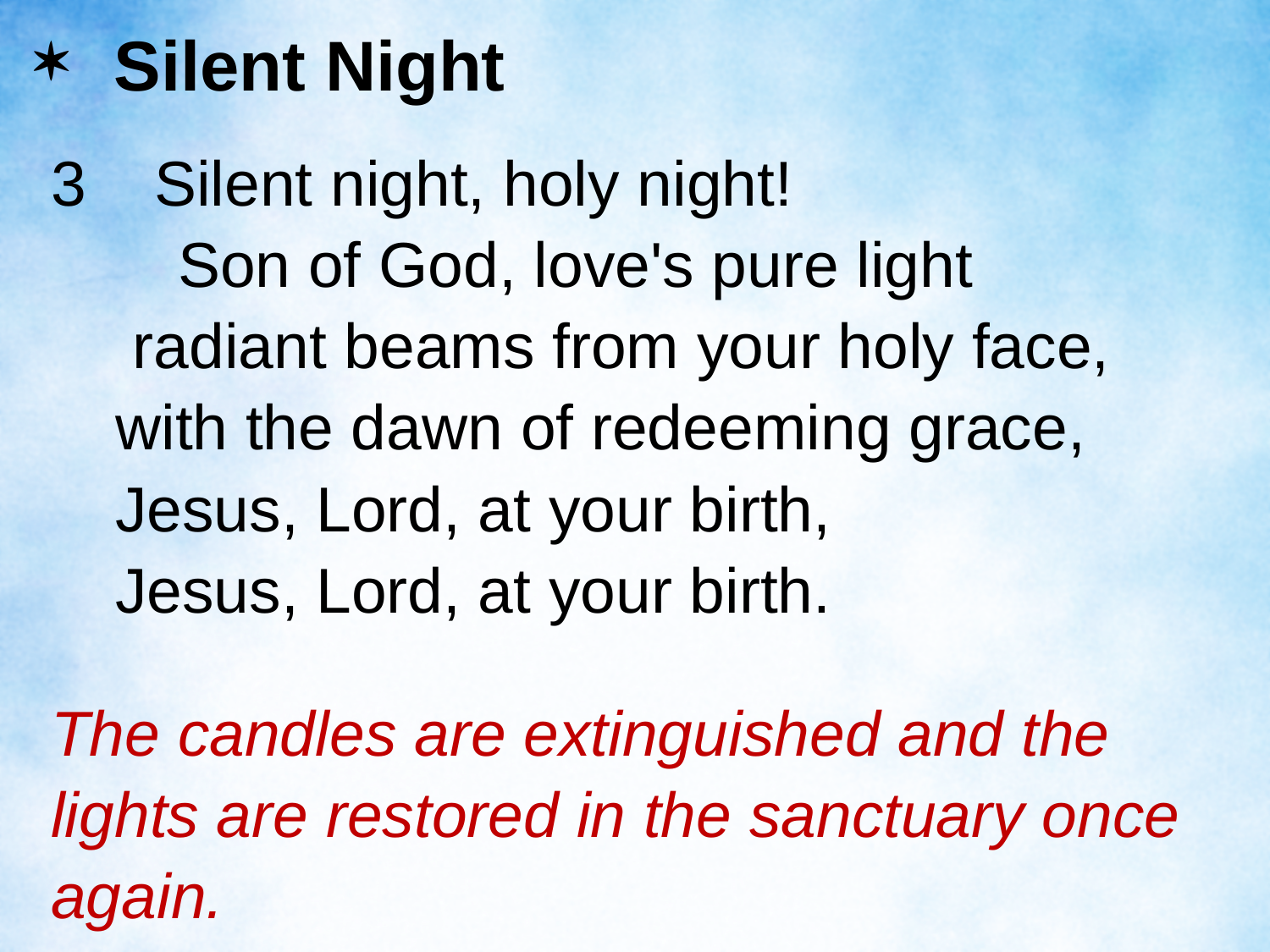

Silent Night
Silent night, holy night!
	Son of God, love's pure light
	 radiant beams from your holy face, with the dawn of redeeming grace,
	Jesus, Lord, at your birth,
	Jesus, Lord, at your birth.
The candles are extinguished and the lights are restored in the sanctuary once again.